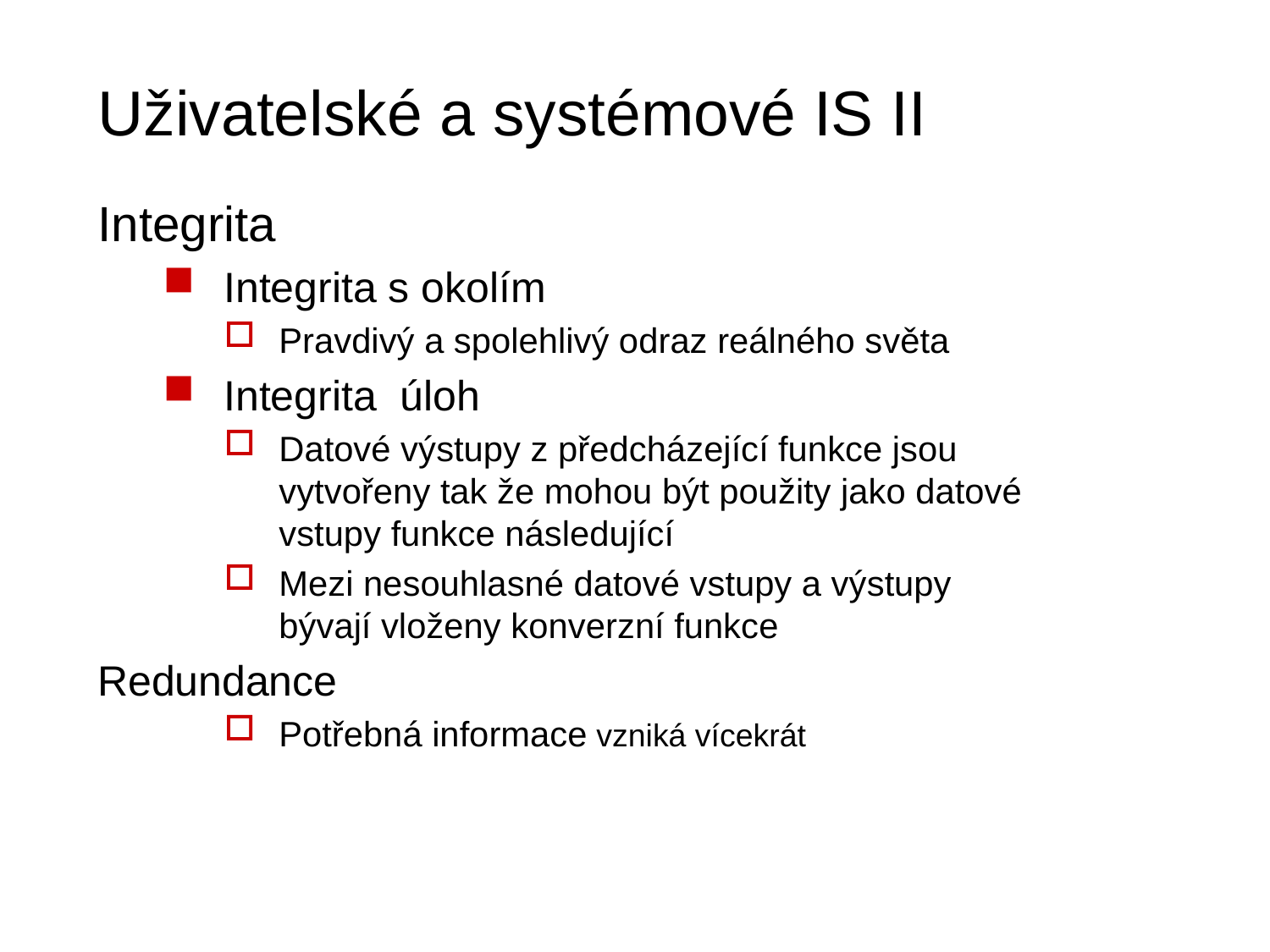

# Uživatelské a systémové IS II
Integrita
Integrita s okolím
Pravdivý a spolehlivý odraz reálného světa
Integrita  úloh
Datové výstupy z předcházející funkce jsou vytvořeny tak že mohou být použity jako datové vstupy funkce následující
Mezi nesouhlasné datové vstupy a výstupy bývají vloženy konverzní funkce
Redundance
Potřebná informace vzniká vícekrát